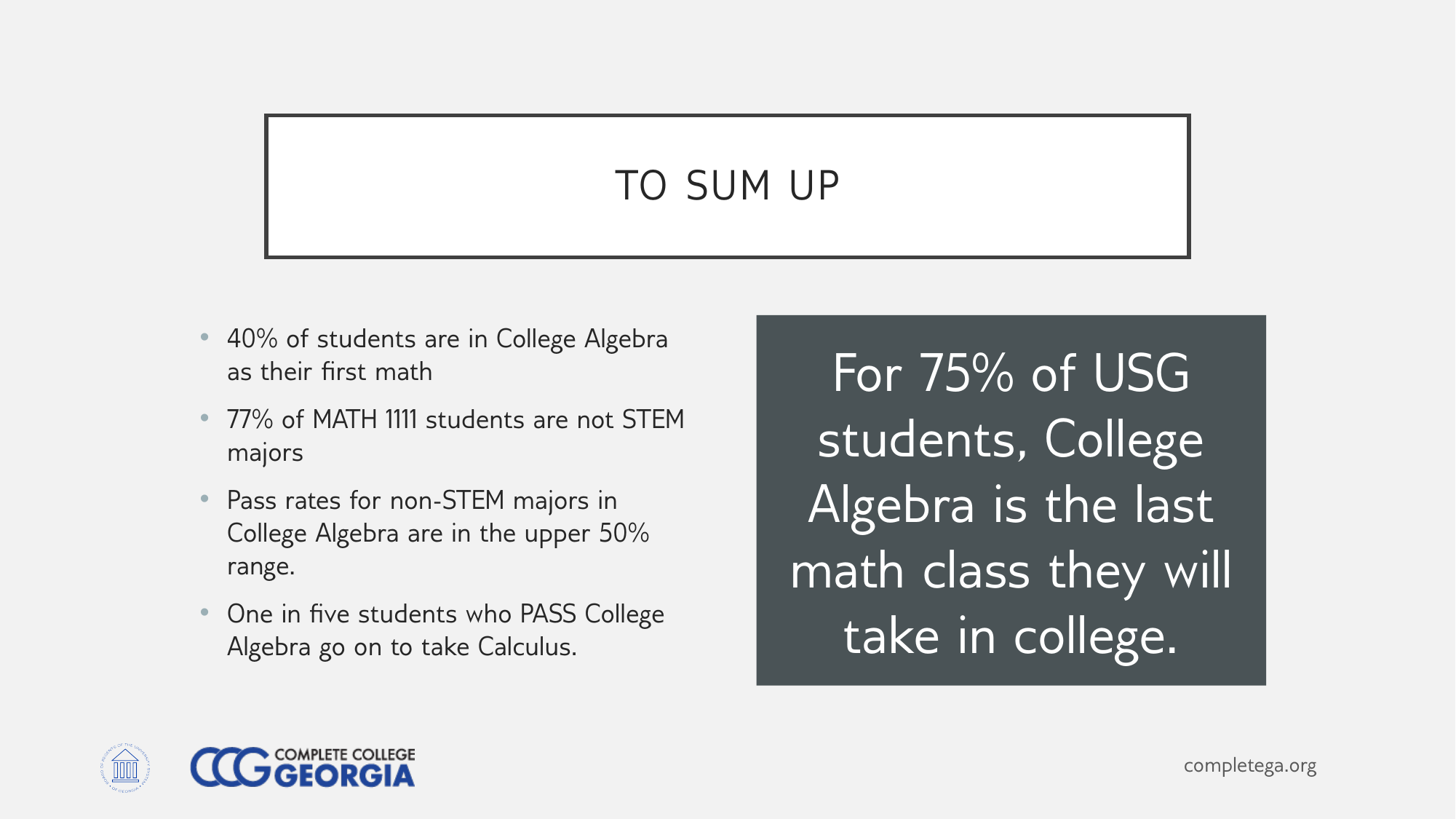

# To sum up
40% of students are in College Algebra as their first math
77% of MATH 1111 students are not STEM majors
Pass rates for non-STEM majors in College Algebra are in the upper 50% range.
One in five students who PASS College Algebra go on to take Calculus.
For 75% of USG students, College Algebra is the last math class they will take in college.